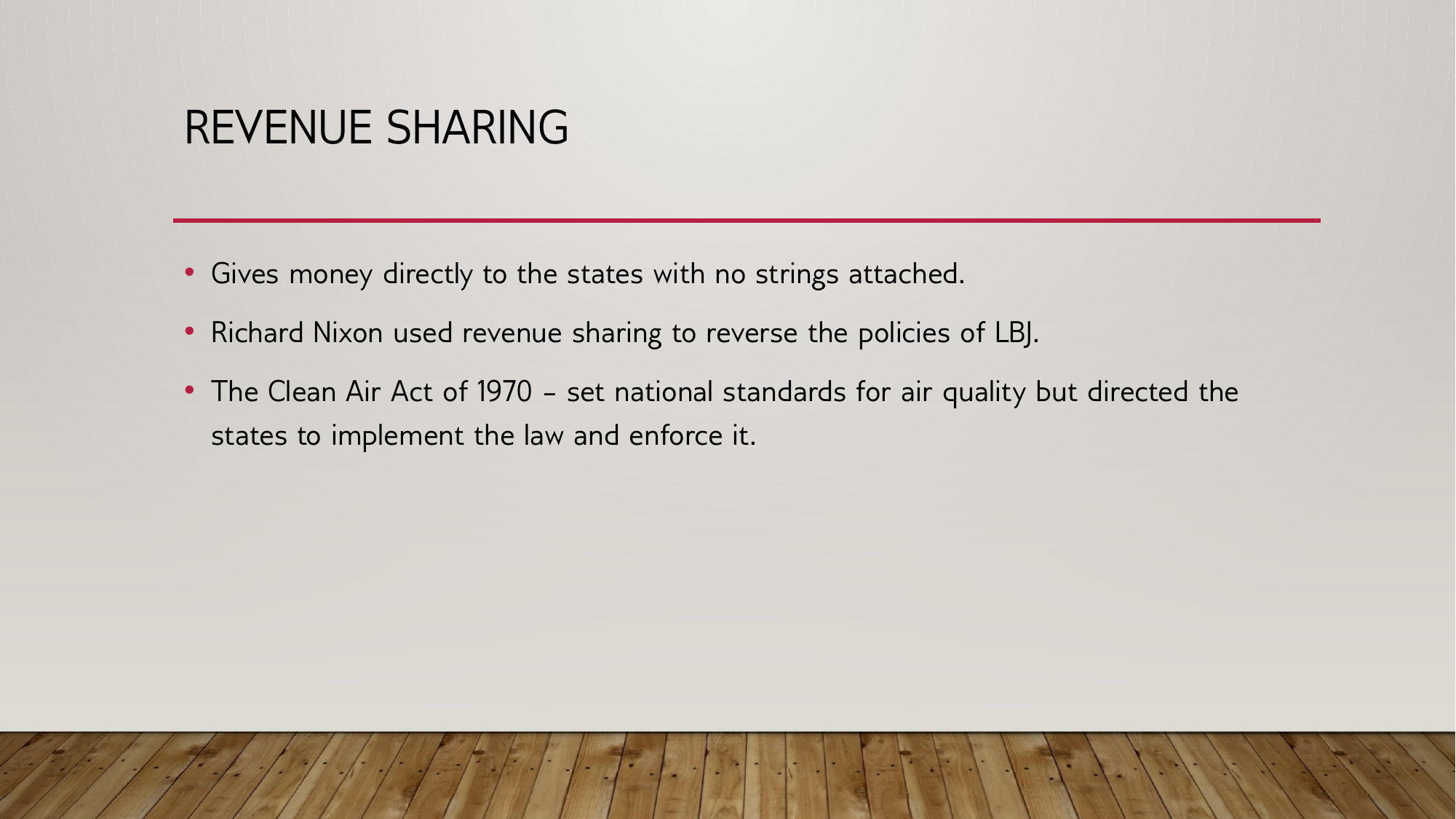

# Revenue sharing
Gives money directly to the states with no strings attached.
Richard Nixon used revenue sharing to reverse the policies of LBJ.
The Clean Air Act of 1970 – set national standards for air quality but directed the states to implement the law and enforce it.